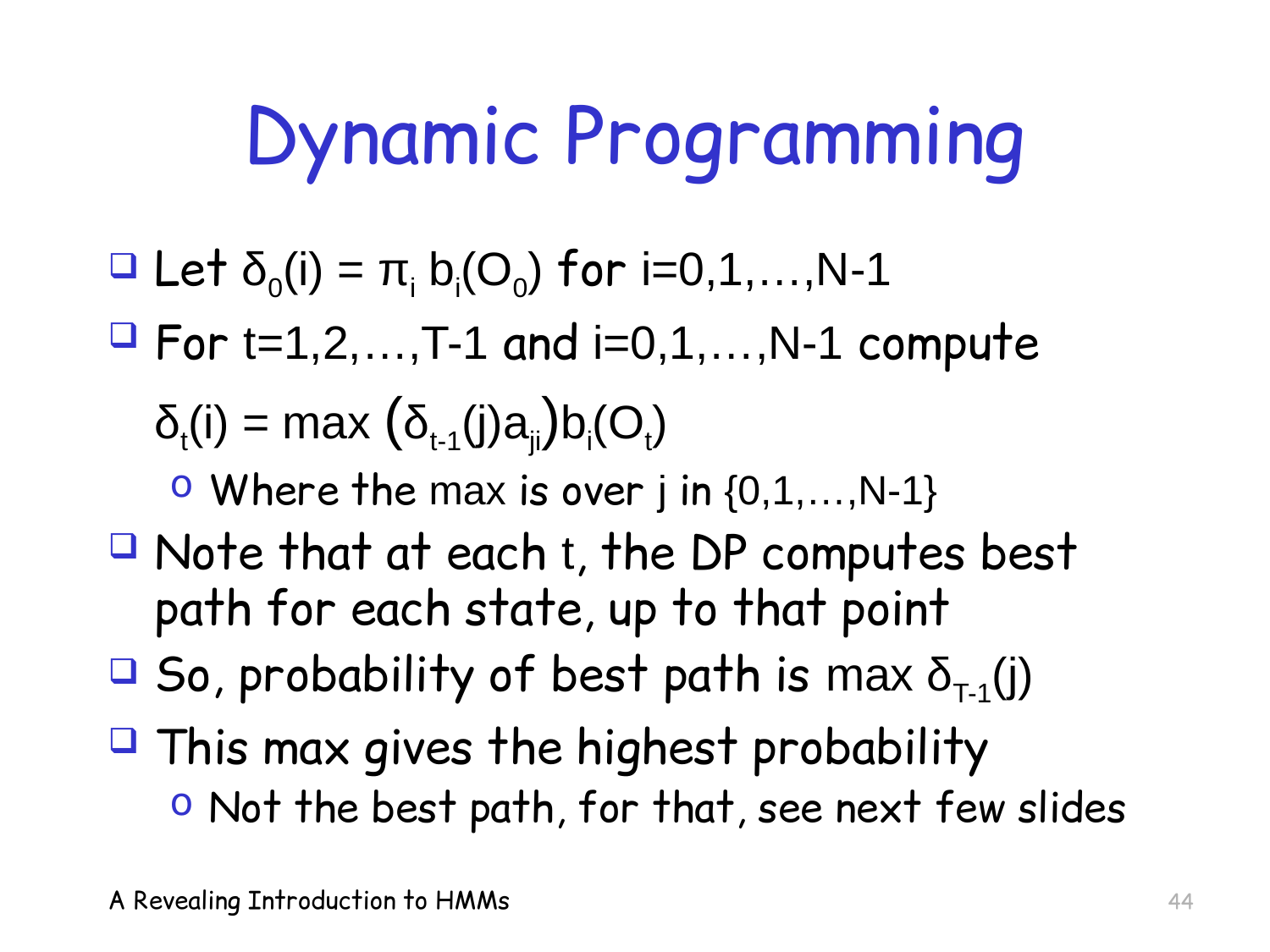

# Dynamic Programming
Let δ0(i) = πi bi(O0) for i=0,1,…,N-1
For t=1,2,…,T-1 and i=0,1,…,N-1 compute
	δt(i) = max (δt-1(j)aji)bi(Ot)
Where the max is over j in {0,1,…,N-1}
Note that at each t, the DP computes best path for each state, up to that point
So, probability of best path is max δT-1(j)
This max gives the highest probability
Not the best path, for that, see next few slides
A Revealing Introduction to HMMs
44